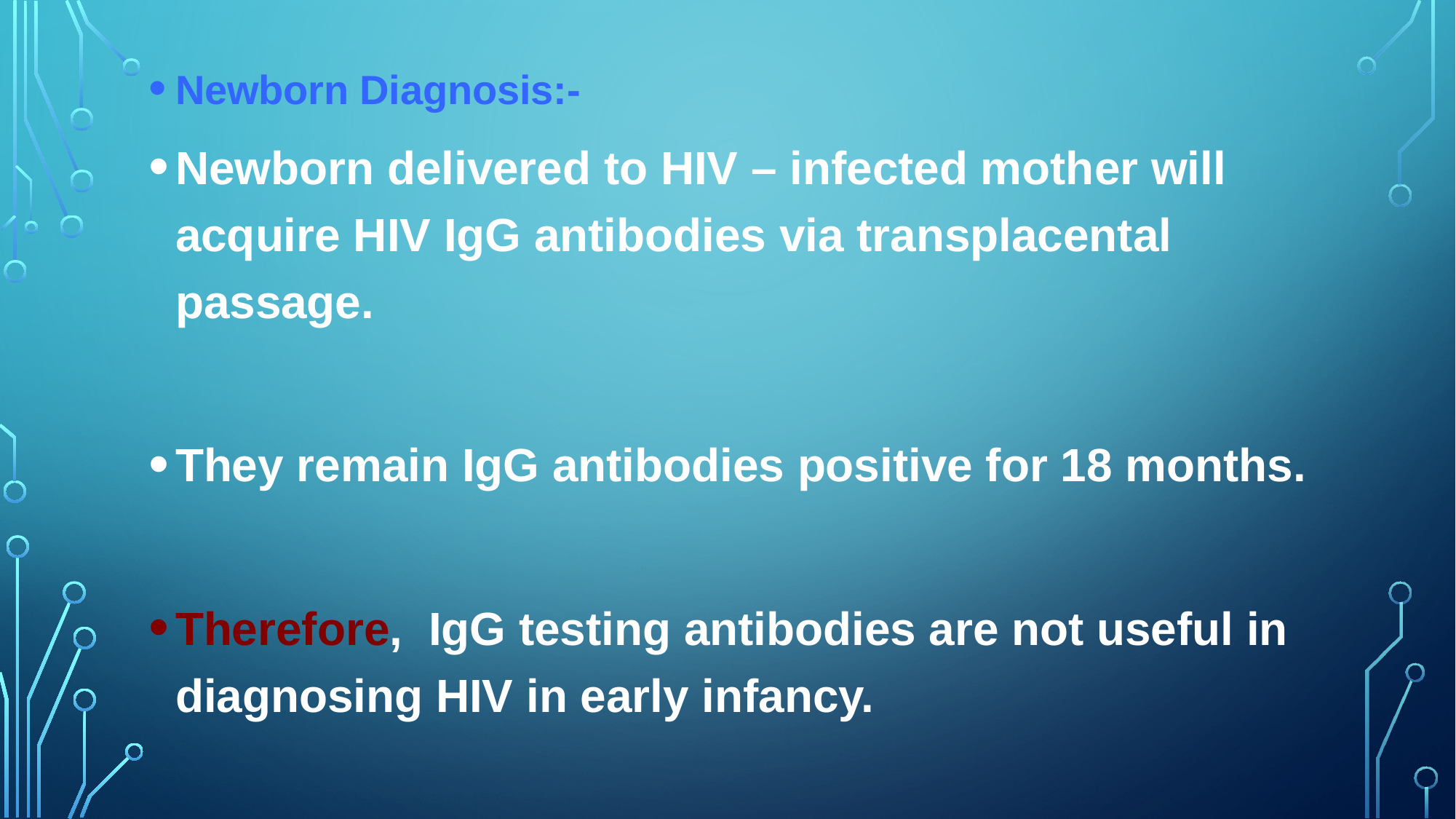

Newborn Diagnosis:-
Newborn delivered to HIV – infected mother will acquire HIV IgG antibodies via transplacental passage.

They remain IgG antibodies positive for 18 months.

Therefore,  IgG testing antibodies are not useful in diagnosing HIV in early infancy.